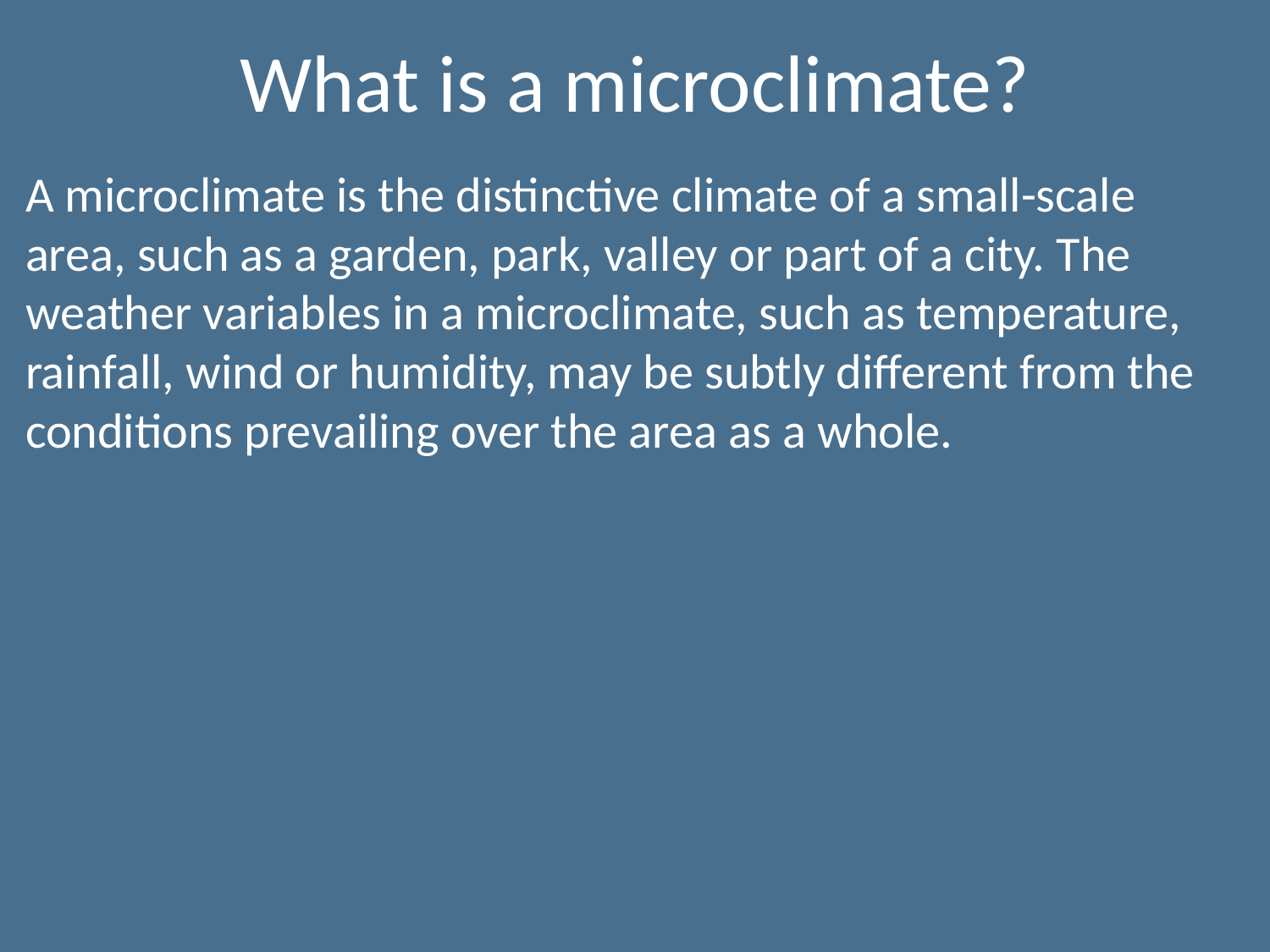

# What is a microclimate?
A microclimate is the distinctive climate of a small-scale area, such as a garden, park, valley or part of a city. The weather variables in a microclimate, such as temperature, rainfall, wind or humidity, may be subtly different from the conditions prevailing over the area as a whole.